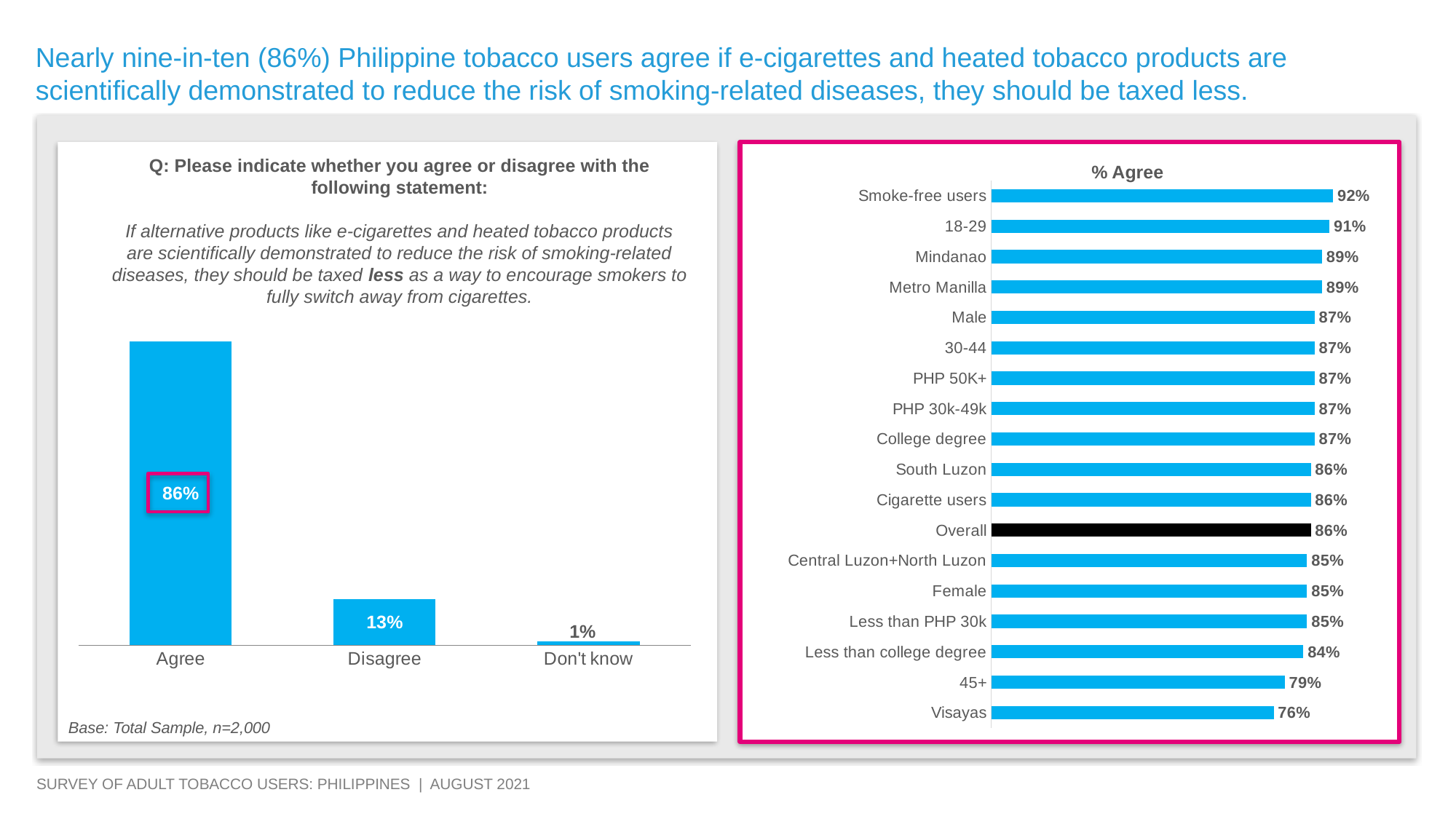

Nearly nine-in-ten (86%) Philippine tobacco users agree if e-cigarettes and heated tobacco products are scientifically demonstrated to reduce the risk of smoking-related diseases, they should be taxed less.

### Chart

| Category | % Yes |
|---|---|
| Visayas | 0.7600000000000001 |
| 45+ | 0.79 |
| Less than college degree | 0.8400000000000001 |
| Less than PHP 30k | 0.8500000000000001 |
| Female | 0.8500000000000001 |
| Central Luzon+North Luzon | 0.8500000000000001 |
| Overall | 0.8600000000000001 |
| Cigarette users | 0.8600000000000001 |
| South Luzon | 0.8600000000000001 |
| College degree | 0.8700000000000001 |
| PHP 30k-49k | 0.8700000000000001 |
| PHP 50K+ | 0.8700000000000001 |
| 30-44 | 0.8700000000000001 |
| Male | 0.8700000000000001 |
| Metro Manilla | 0.89 |
| Mindanao | 0.89 |
| 18-29 | 0.91 |
| Smoke-free users | 0.92 |

### Chart

| Category | Overall |
|---|---|
| Agree | 0.8600000000000001 |
| Disagree | 0.13 |
| Don't know | 0.010000000000000002 |
Q: Please indicate whether you agree or disagree with the following statement:

If alternative products like e-cigarettes and heated tobacco products are scientifically demonstrated to reduce the risk of smoking-related diseases, they should be taxed less as a way to encourage smokers to fully switch away from cigarettes.
% Agree

Base: Total Sample, n=2,000